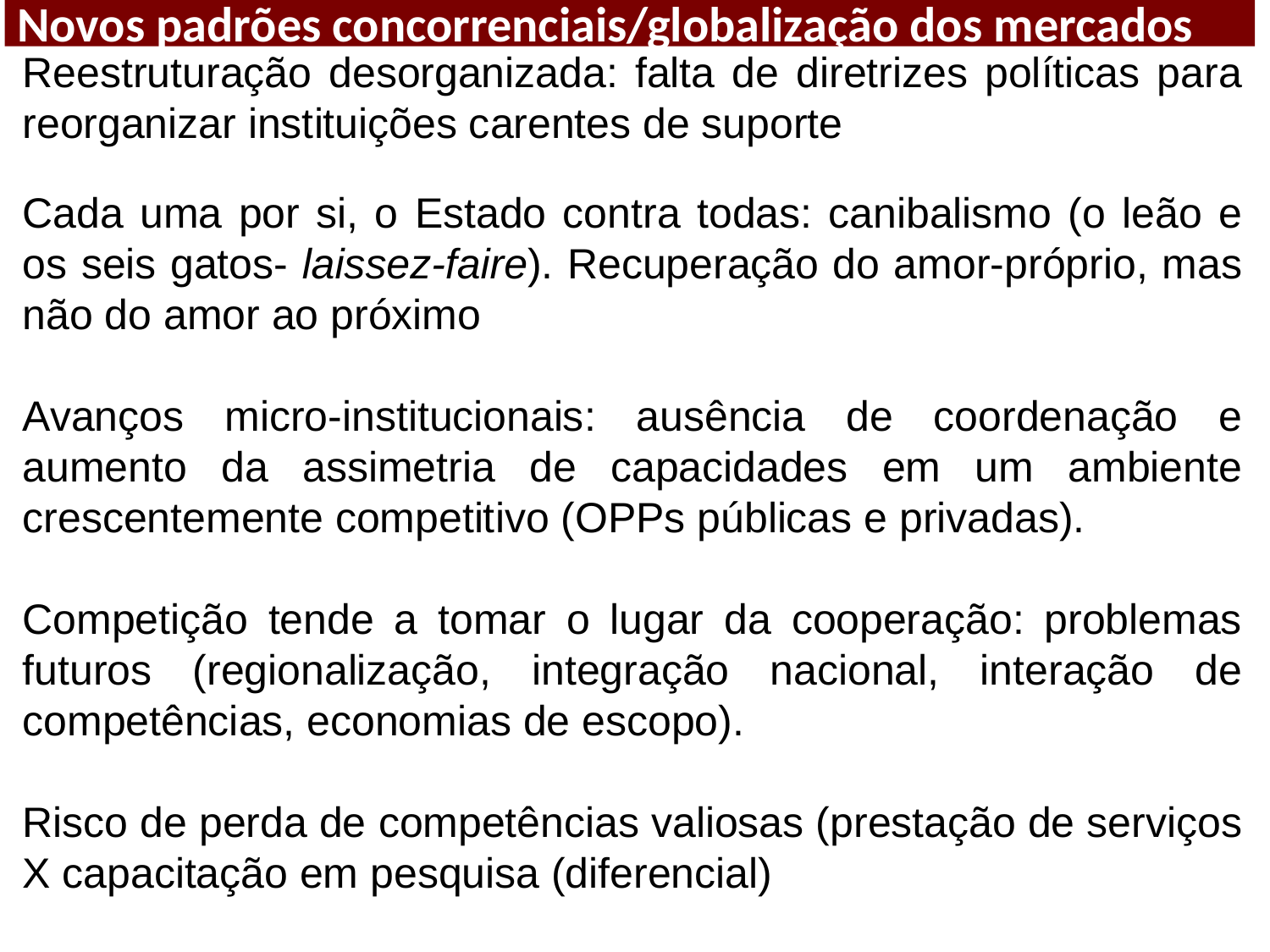

Novos padrões concorrenciais/globalização dos mercados
Reestruturação desorganizada: falta de diretrizes políticas para reorganizar instituições carentes de suporte

Cada uma por si, o Estado contra todas: canibalismo (o leão e os seis gatos- laissez-faire). Recuperação do amor-próprio, mas não do amor ao próximo

Avanços micro-institucionais: ausência de coordenação e aumento da assimetria de capacidades em um ambiente crescentemente competitivo (OPPs públicas e privadas).

Competição tende a tomar o lugar da cooperação: problemas futuros (regionalização, integração nacional, interação de competências, economias de escopo).

Risco de perda de competências valiosas (prestação de serviços X capacitação em pesquisa (diferencial)